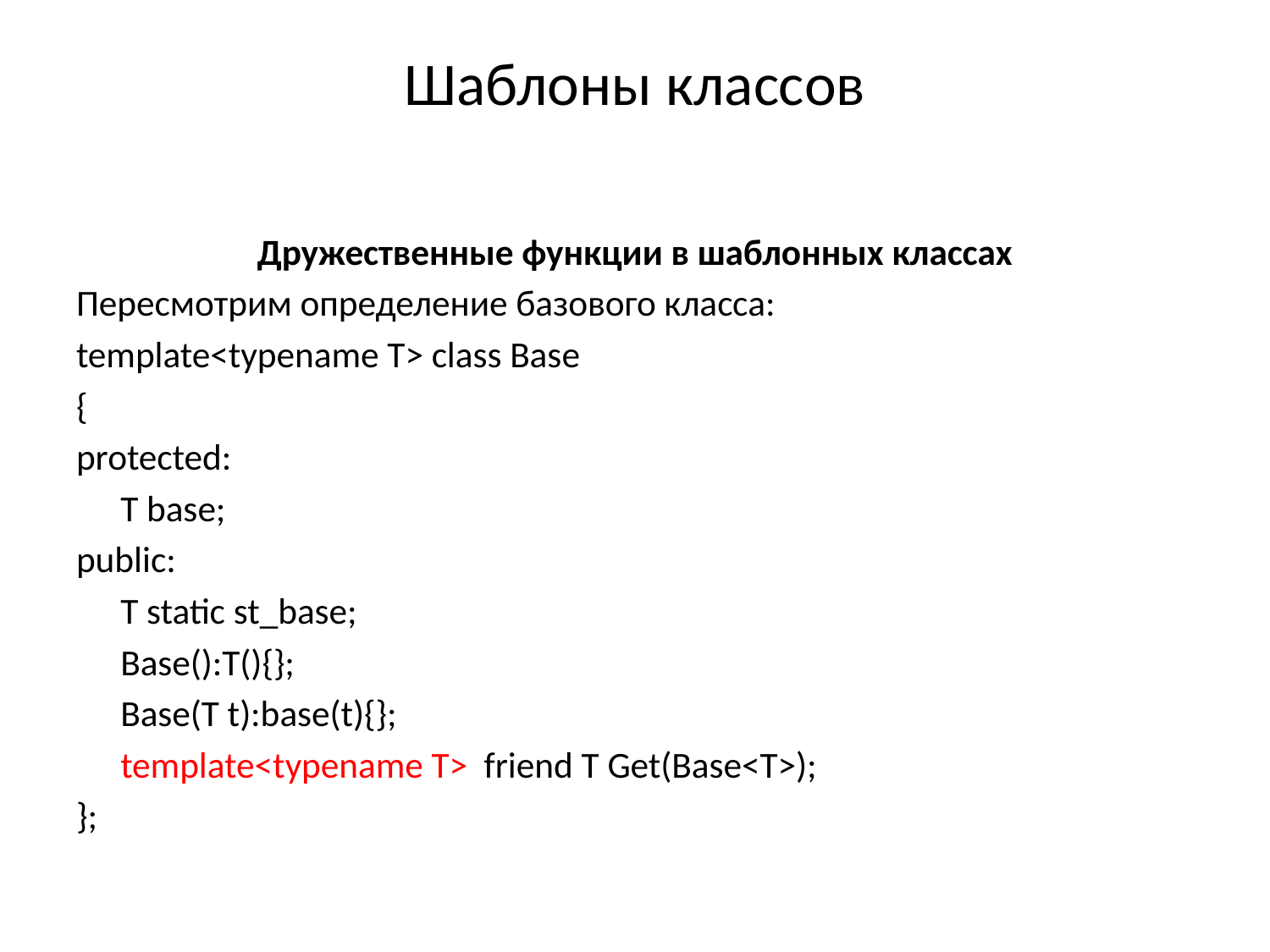

# Шаблоны классов
Дружественные функции в шаблонных классах
Пересмотрим определение базового класса:
template<typename T> class Base
{
protected:
	T base;
public:
	T static st_base;
	Base():T(){};
	Base(T t):base(t){};
	template<typename T>  friend T Get(Base<T>);
};